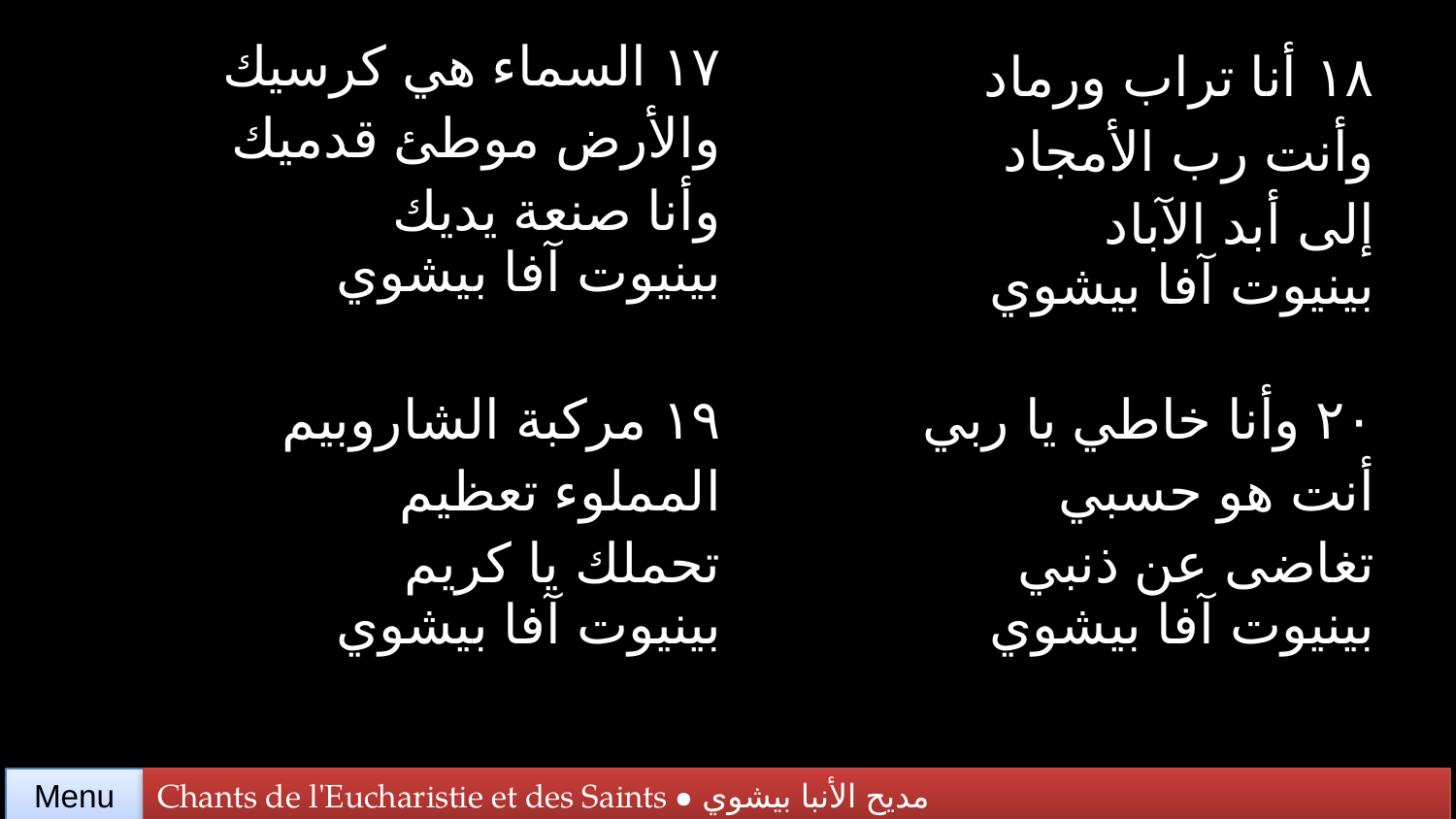

| ١٧ السماء هي كرسيك والأرض موطئ قدميك وأنا صنعة يديك بينيوت آفا بيشوي | ١٨ أنا تراب ورماد وأنت رب الأمجاد إلى أبد الآباد بينيوت آفا بيشوي |
| --- | --- |
| ١٩ مركبة الشاروبيم المملوء تعظيم تحملك يا كريم بينيوت آفا بيشوي | ٢٠ وأنا خاطي يا ربي أنت هو حسبي تغاضى عن ذنبي بينيوت آفا بيشوي |

Chants de l'Eucharistie et des Saints • مديح الأنبا بيشوي
Menu